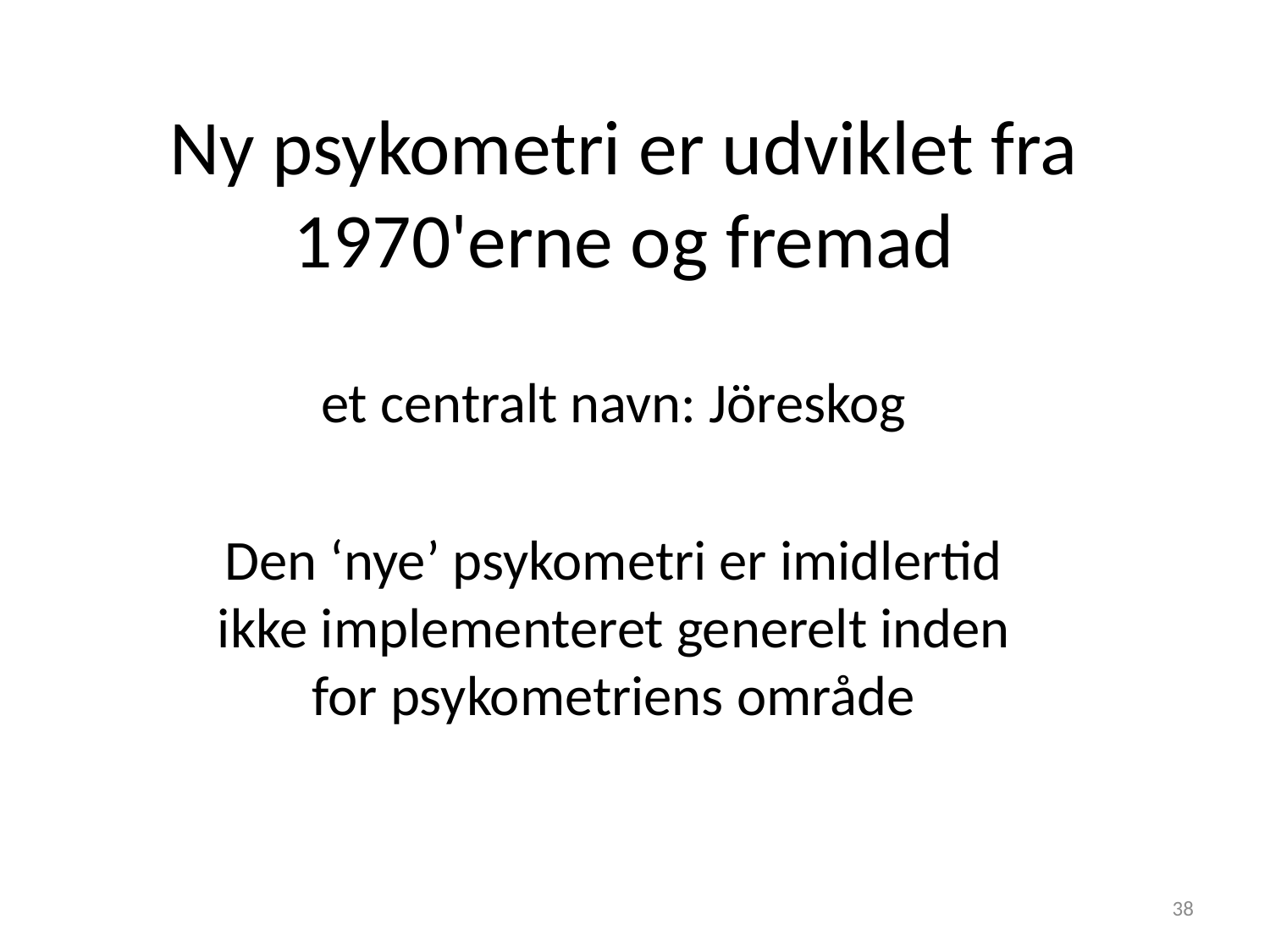

# Ny psykometri er udviklet fra 1970'erne og fremad
et centralt navn: Jöreskog

Den ‘nye’ psykometri er imidlertid ikke implementeret generelt inden for psykometriens område
38